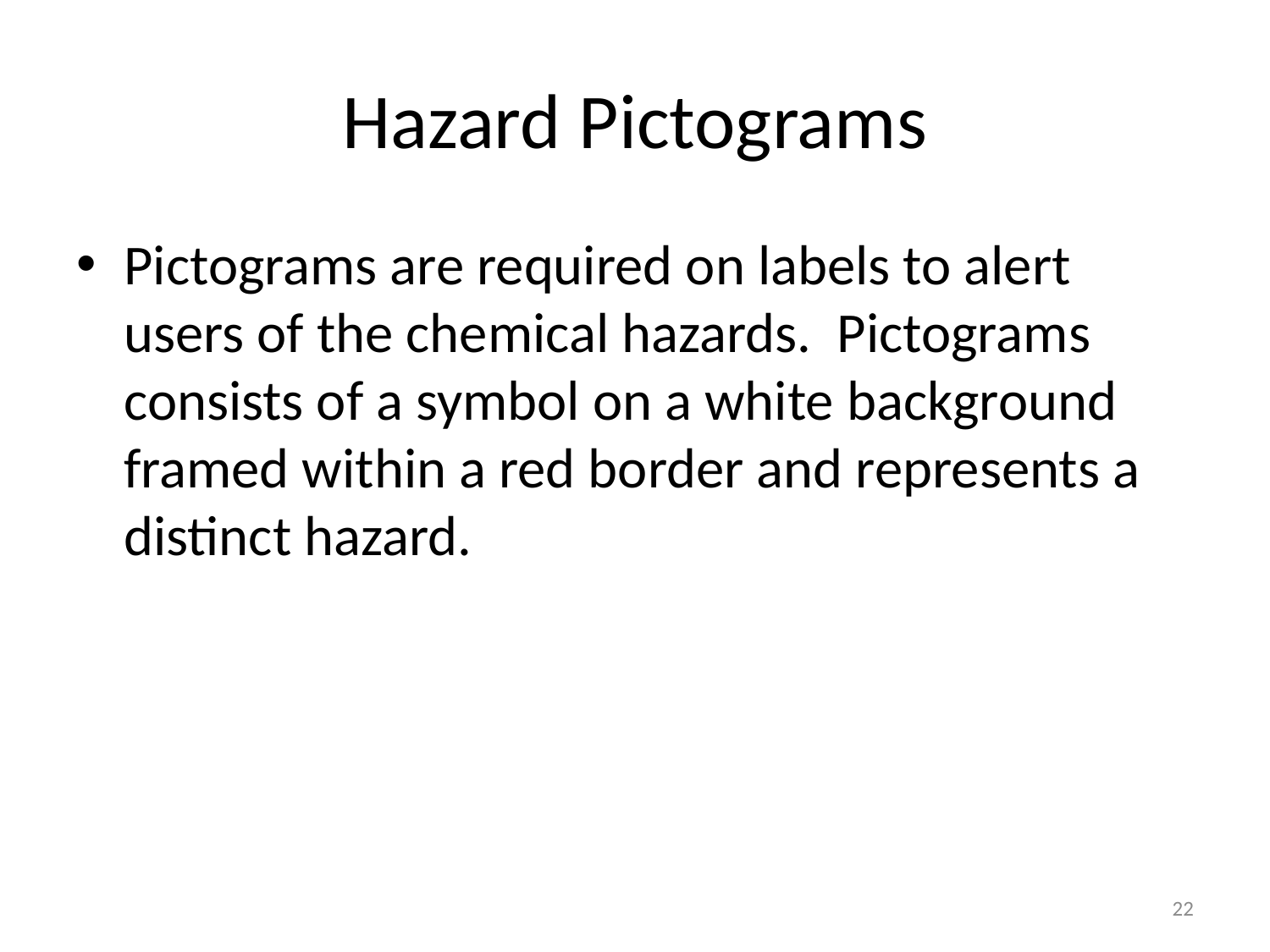

# Hazard Pictograms
Pictograms are required on labels to alert users of the chemical hazards.  Pictograms consists of a symbol on a white background framed within a red border and represents a distinct hazard.

22